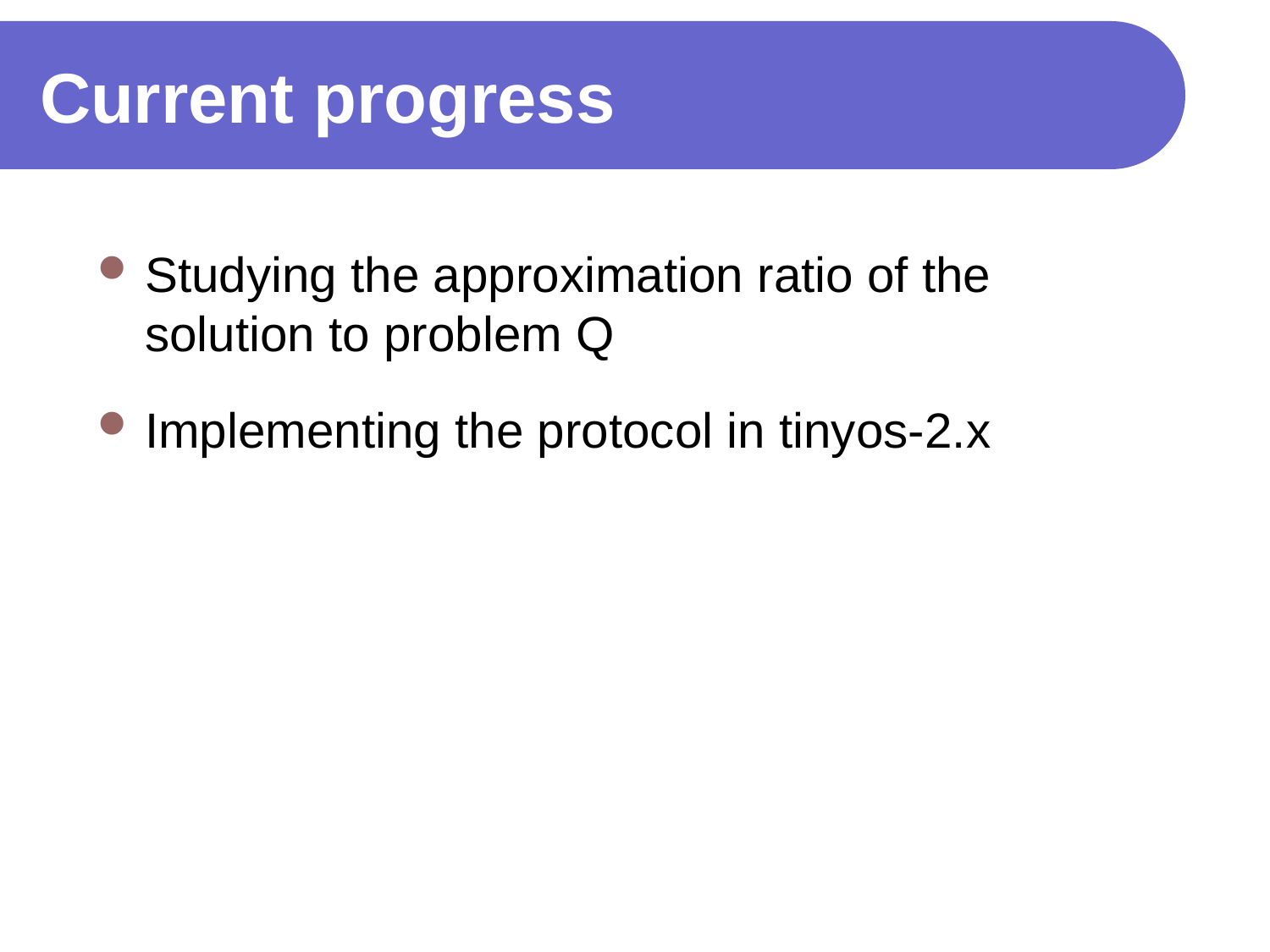

# Current progress
Studying the approximation ratio of the solution to problem Q
Implementing the protocol in tinyos-2.x